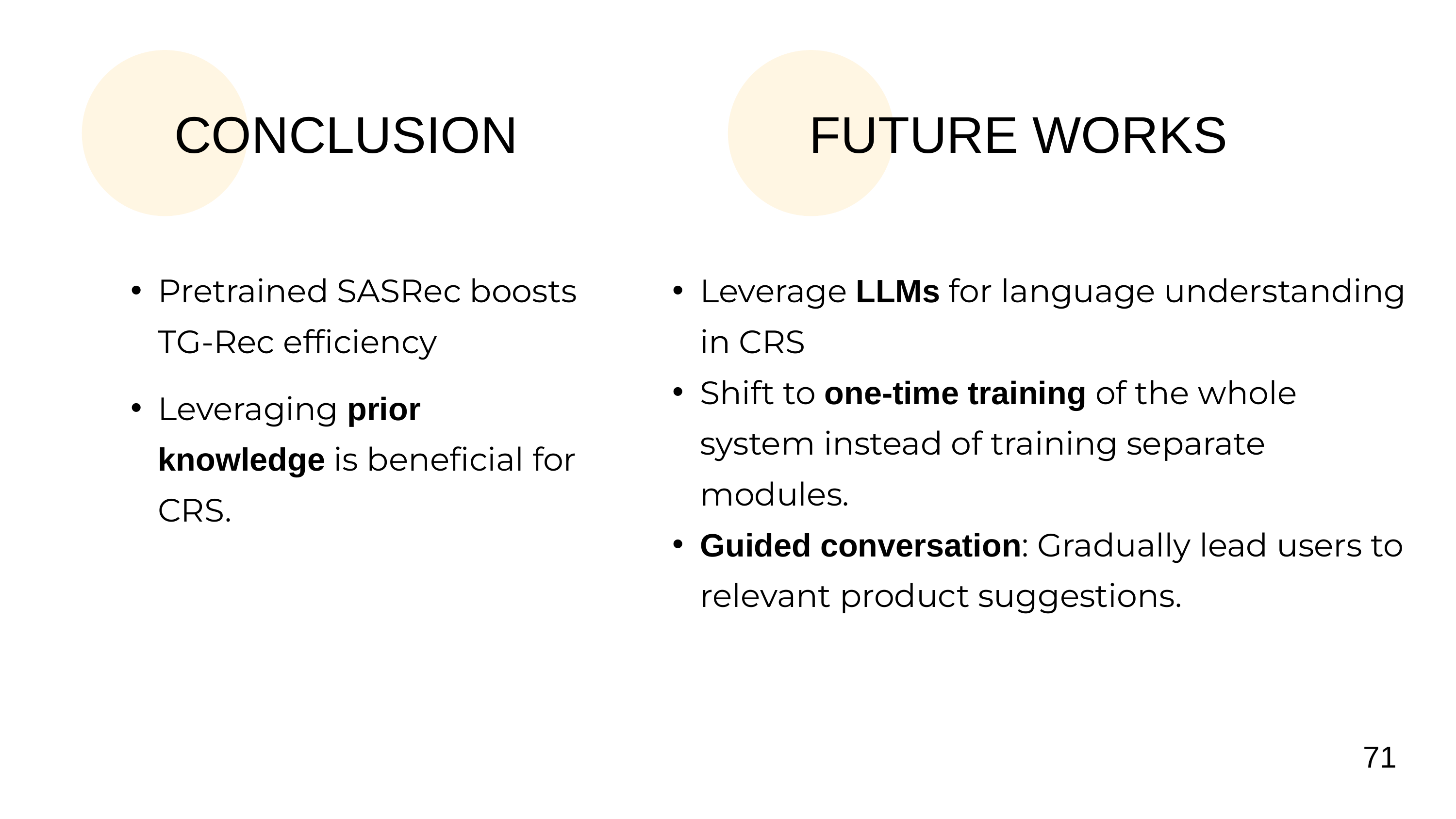

CONCLUSION
FUTURE WORKS
Pretrained SASRec boosts TG-Rec efficiency

Leveraging prior knowledge is beneficial for CRS.

Leverage LLMs for language understanding in CRS
Shift to one-time training of the whole system instead of training separate modules.
Guided conversation: Gradually lead users to relevant product suggestions.
71